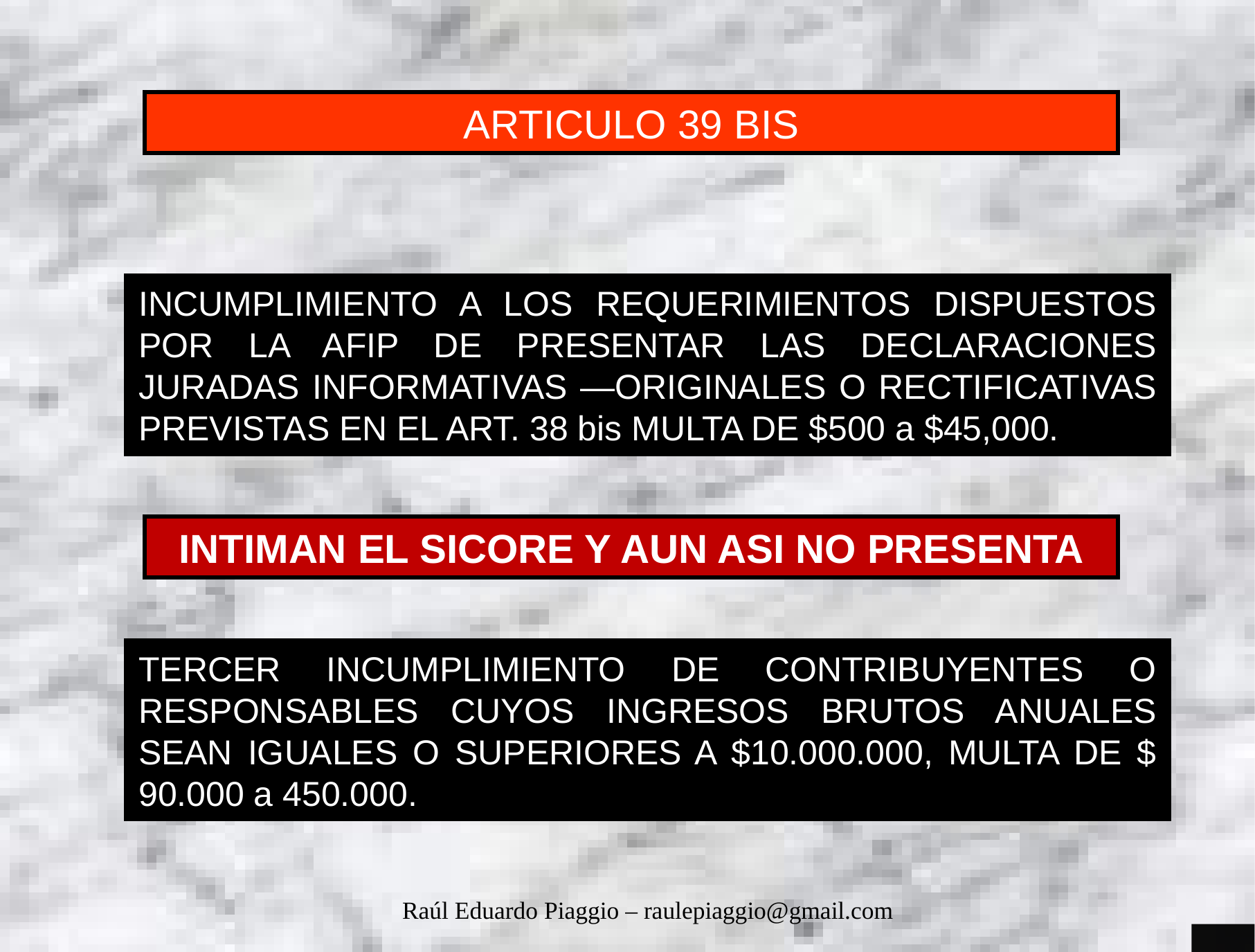

ARTICULO 39 BIS
INCUMPLIMIENTO A LOS REQUERIMIENTOS DISPUESTOS POR LA AFIP DE PRESENTAR LAS DECLARACIONES JURADAS INFORMATIVAS —ORIGINALES O RECTIFICATIVAS PREVISTAS EN EL ART. 38 bis MULTA DE $500 a $45,000.
INTIMAN EL SICORE Y AUN ASI NO PRESENTA
TERCER INCUMPLIMIENTO DE CONTRIBUYENTES O RESPONSABLES CUYOS INGRESOS BRUTOS ANUALES SEAN IGUALES O SUPERIORES A $10.000.000, MULTA DE $ 90.000 a 450.000.
Raúl Eduardo Piaggio – raulepiaggio@gmail.com